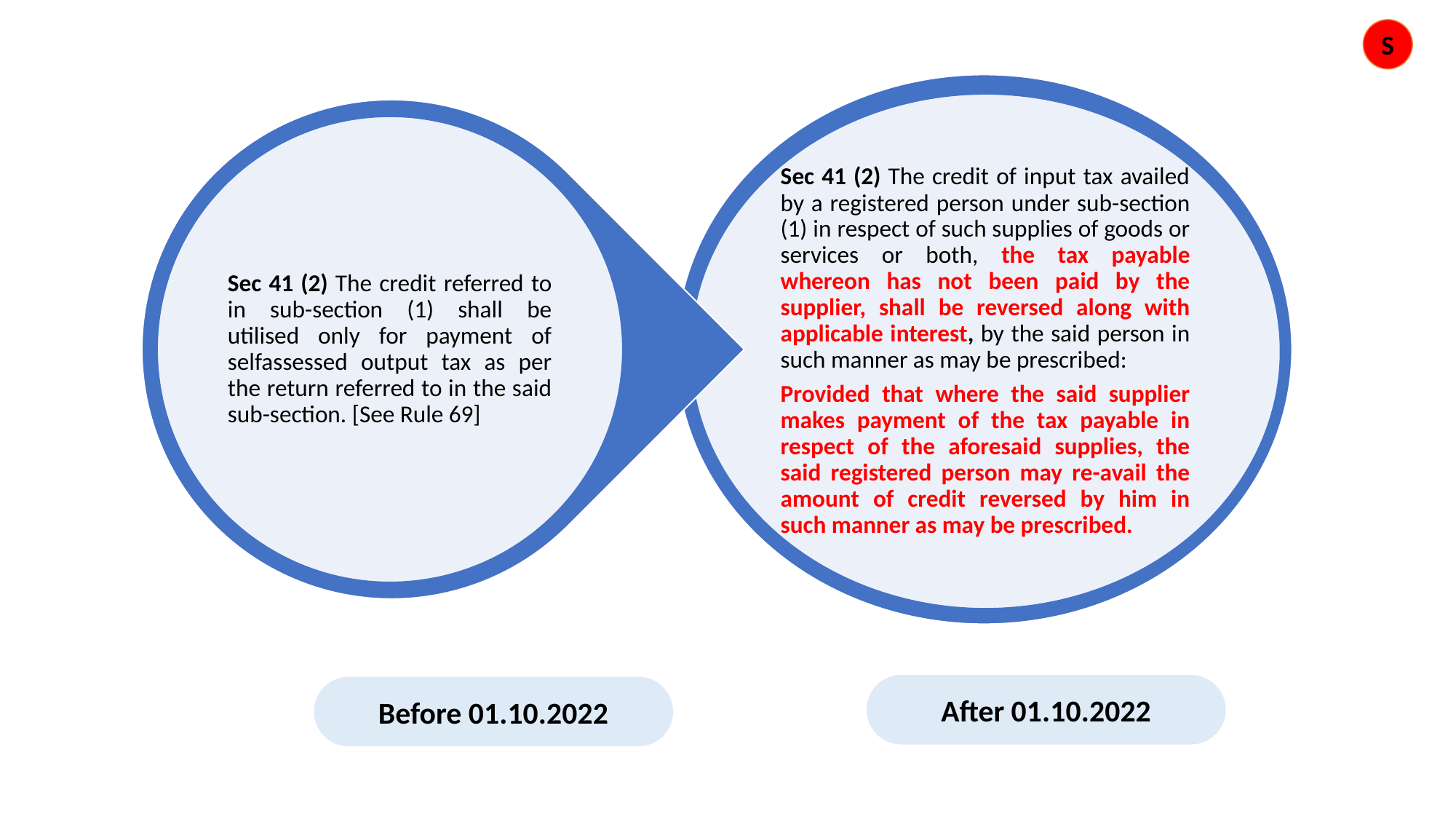

Sec 41 (2) The credit of input tax availed by a registered person under sub-section (1) in respect of such supplies of goods or services or both, the tax payable whereon has not been paid by the supplier, shall be reversed along with applicable interest, by the said person in such manner as may be prescribed:
Provided that where the said supplier makes payment of the tax payable in respect of the aforesaid supplies, the said registered person may re-avail the amount of credit reversed by him in such manner as may be prescribed.
Sec 41 (2) The credit referred to in sub-section (1) shall be utilised only for payment of selfassessed output tax as per the return referred to in the said sub-section. [See Rule 69]
S
After 01.10.2022
Before 01.10.2022